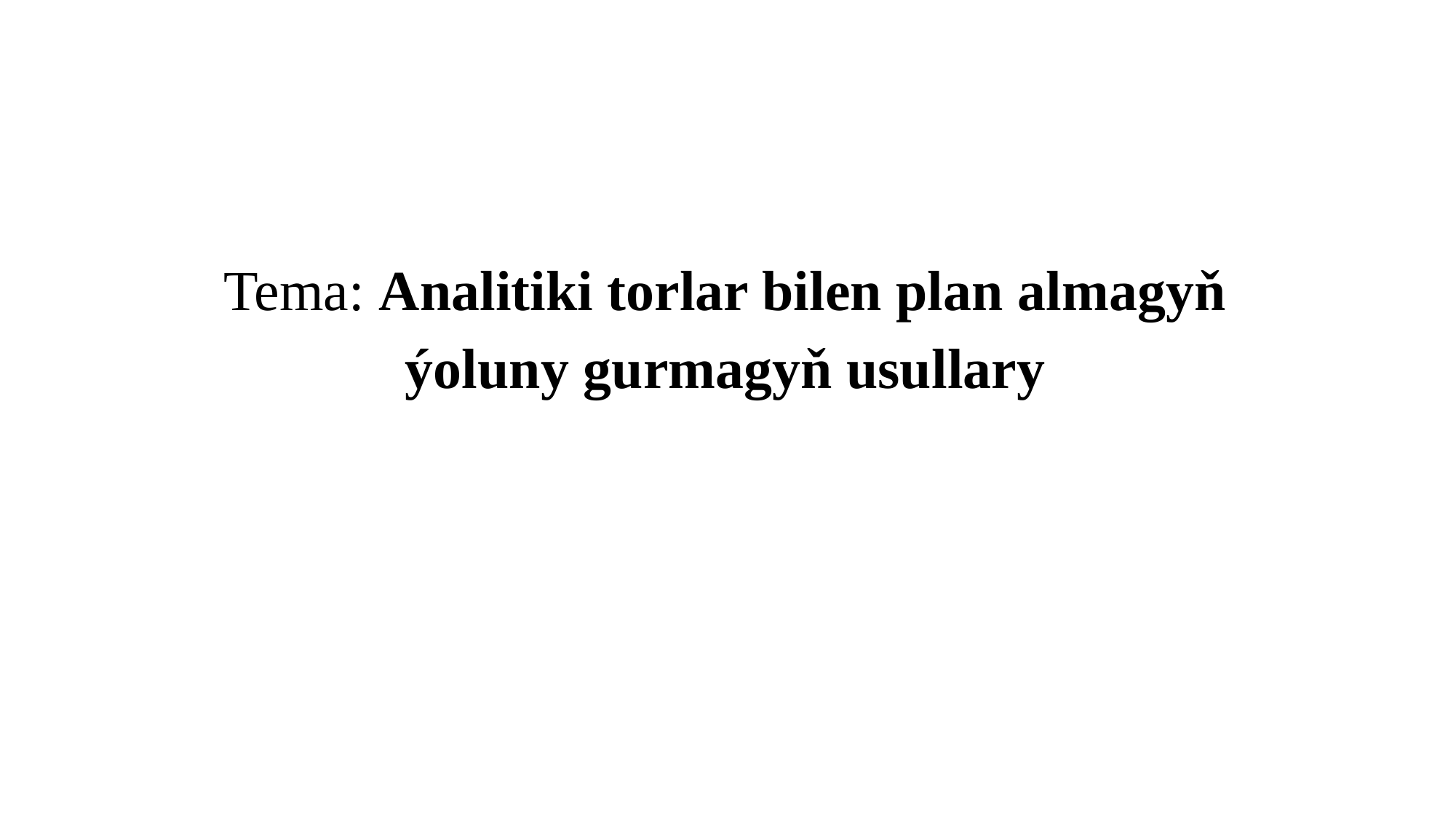

# Tema: Analitiki torlar bilen plan almagyň ýoluny gurmagyň usullary